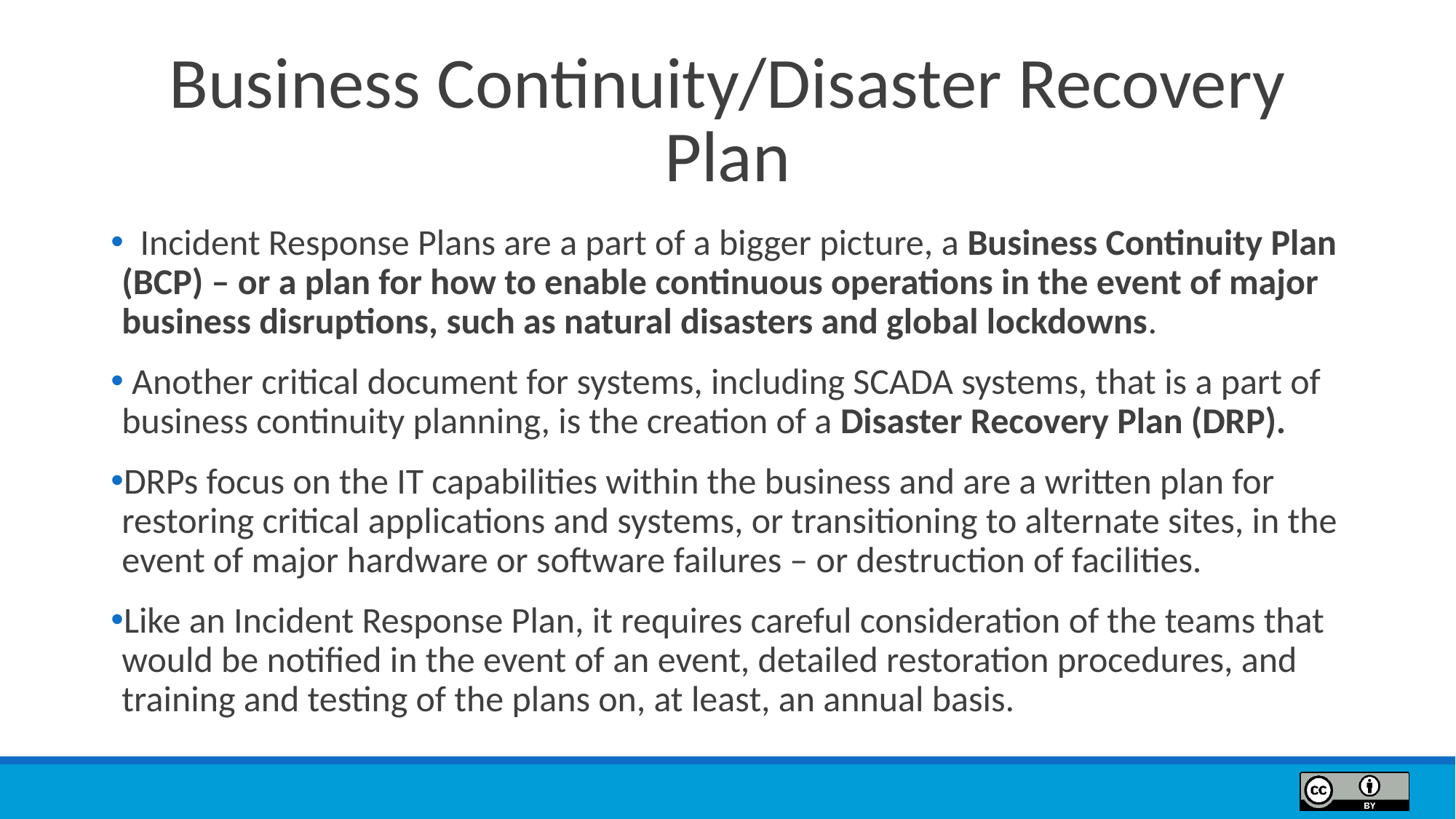

# Business Continuity/Disaster Recovery Plan
  Incident Response Plans are a part of a bigger picture, a Business Continuity Plan (BCP) – or a plan for how to enable continuous operations in the event of major business disruptions, such as natural disasters and global lockdowns.
 Another critical document for systems, including SCADA systems, that is a part of business continuity planning, is the creation of a Disaster Recovery Plan (DRP).
DRPs focus on the IT capabilities within the business and are a written plan for restoring critical applications and systems, or transitioning to alternate sites, in the event of major hardware or software failures – or destruction of facilities.
Like an Incident Response Plan, it requires careful consideration of the teams that would be notified in the event of an event, detailed restoration procedures, and training and testing of the plans on, at least, an annual basis.